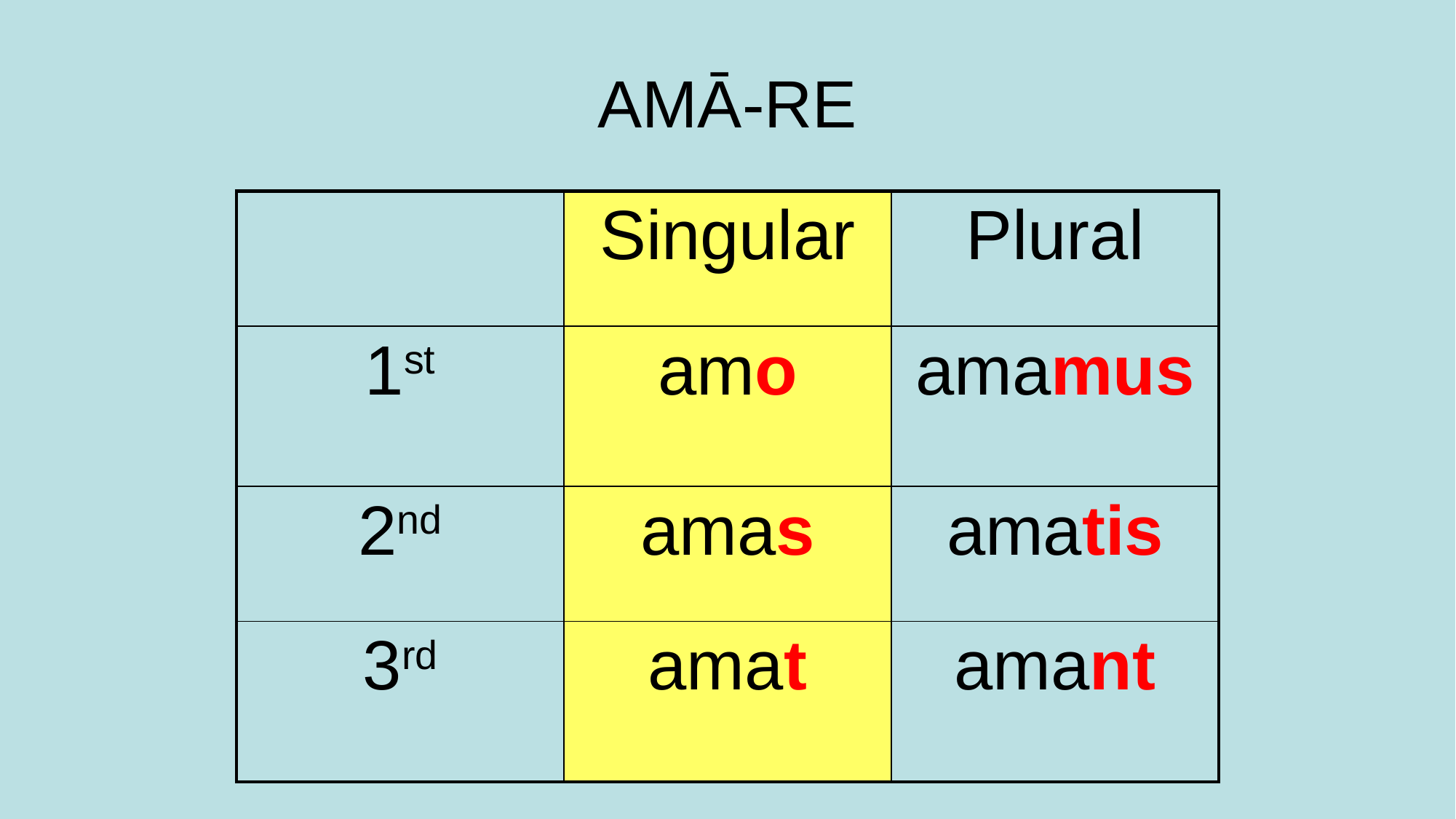

# AMĀ-RE
|  | Singular | Plural |
| --- | --- | --- |
| 1st | amo | amamus |
| 2nd | amas | amatis |
| 3rd | amat | amant |